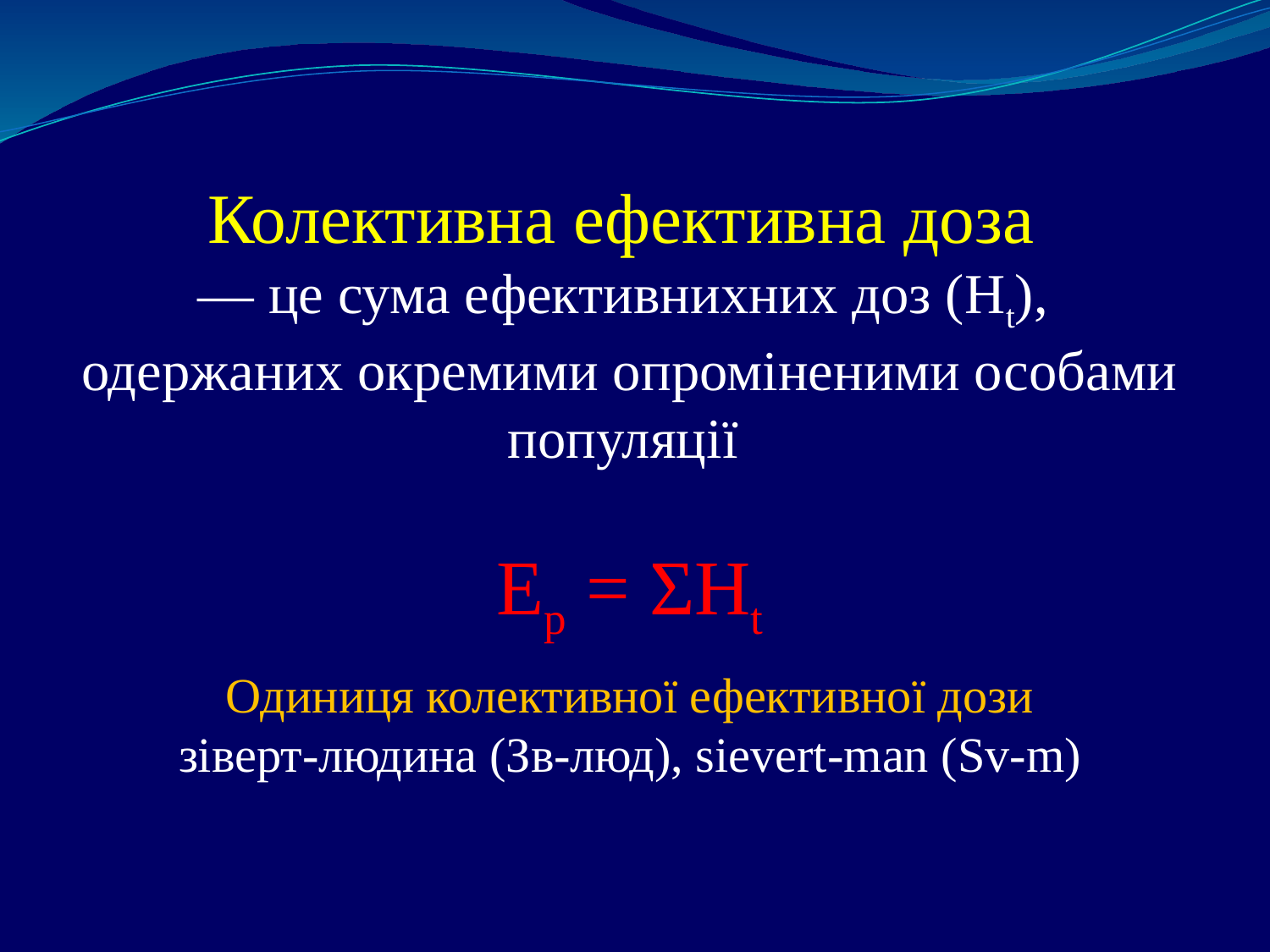

Колективна ефективна доза
― це сума ефективнихних доз (Ht),
одержаних окремими опроміненими особами популяції

Ep = ΣHt

Одиниця колективної ефективної дози
зіверт-людина (Зв-люд), sievert-man (Sv-m)